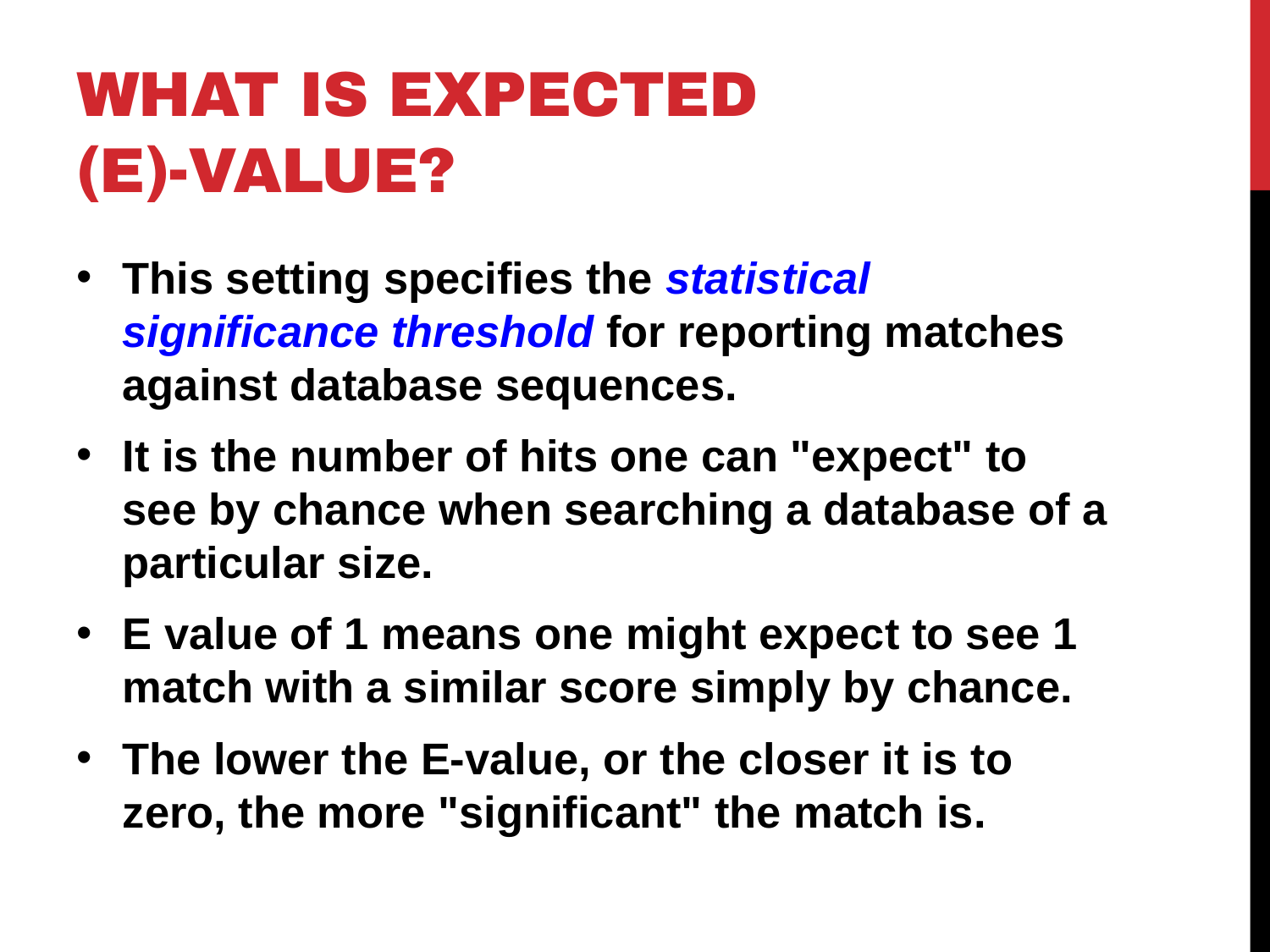

# What is expected (e)-value?
This setting specifies the statistical significance threshold for reporting matches against database sequences.
It is the number of hits one can "expect" to see by chance when searching a database of a particular size.
E value of 1 means one might expect to see 1 match with a similar score simply by chance.
The lower the E-value, or the closer it is to zero, the more "significant" the match is.